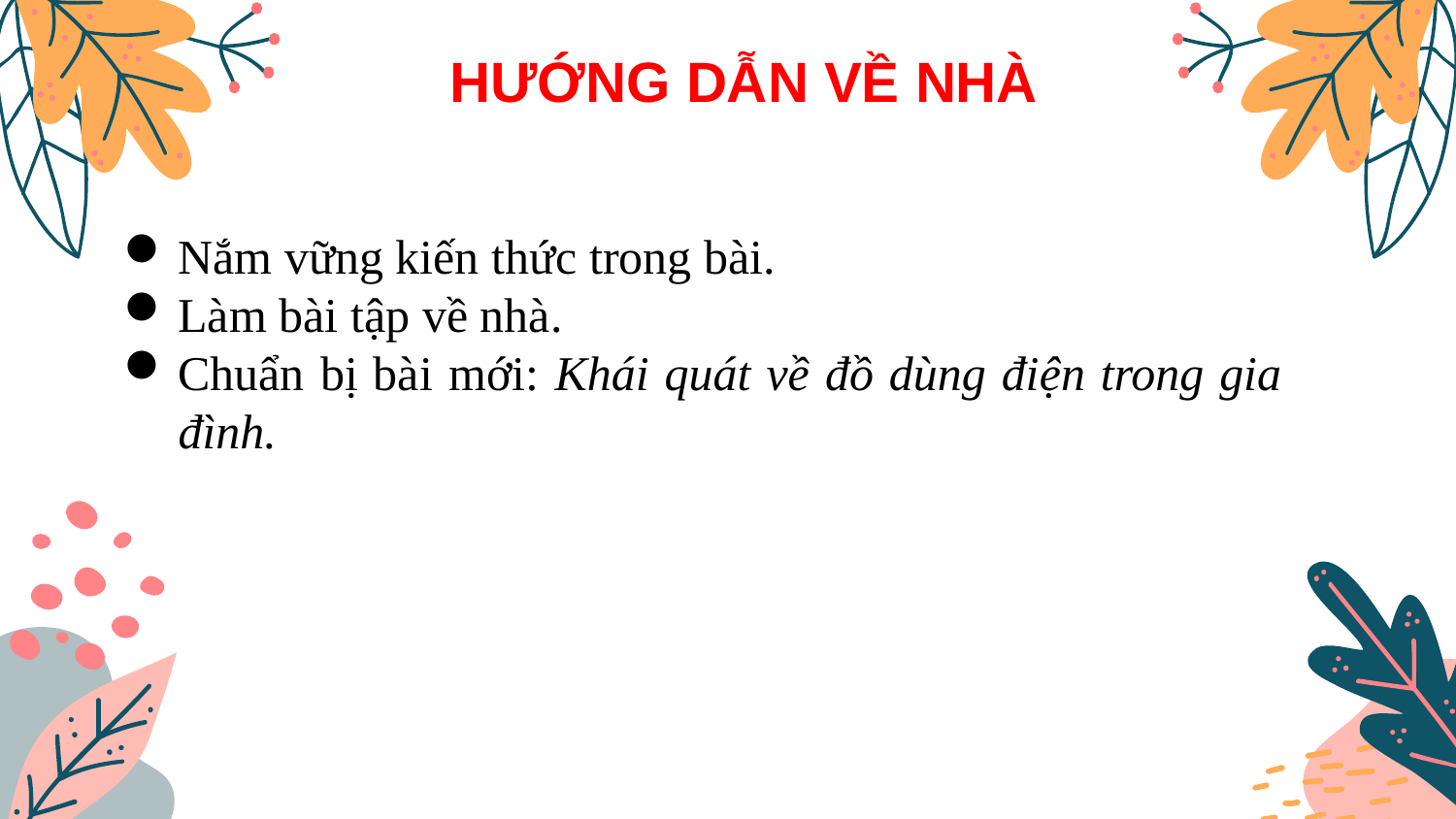

# HƯỚNG DẪN VỀ NHÀ
Nắm vững kiến thức trong bài.
Làm bài tập về nhà.
Chuẩn bị bài mới: Khái quát về đồ dùng điện trong gia đình.